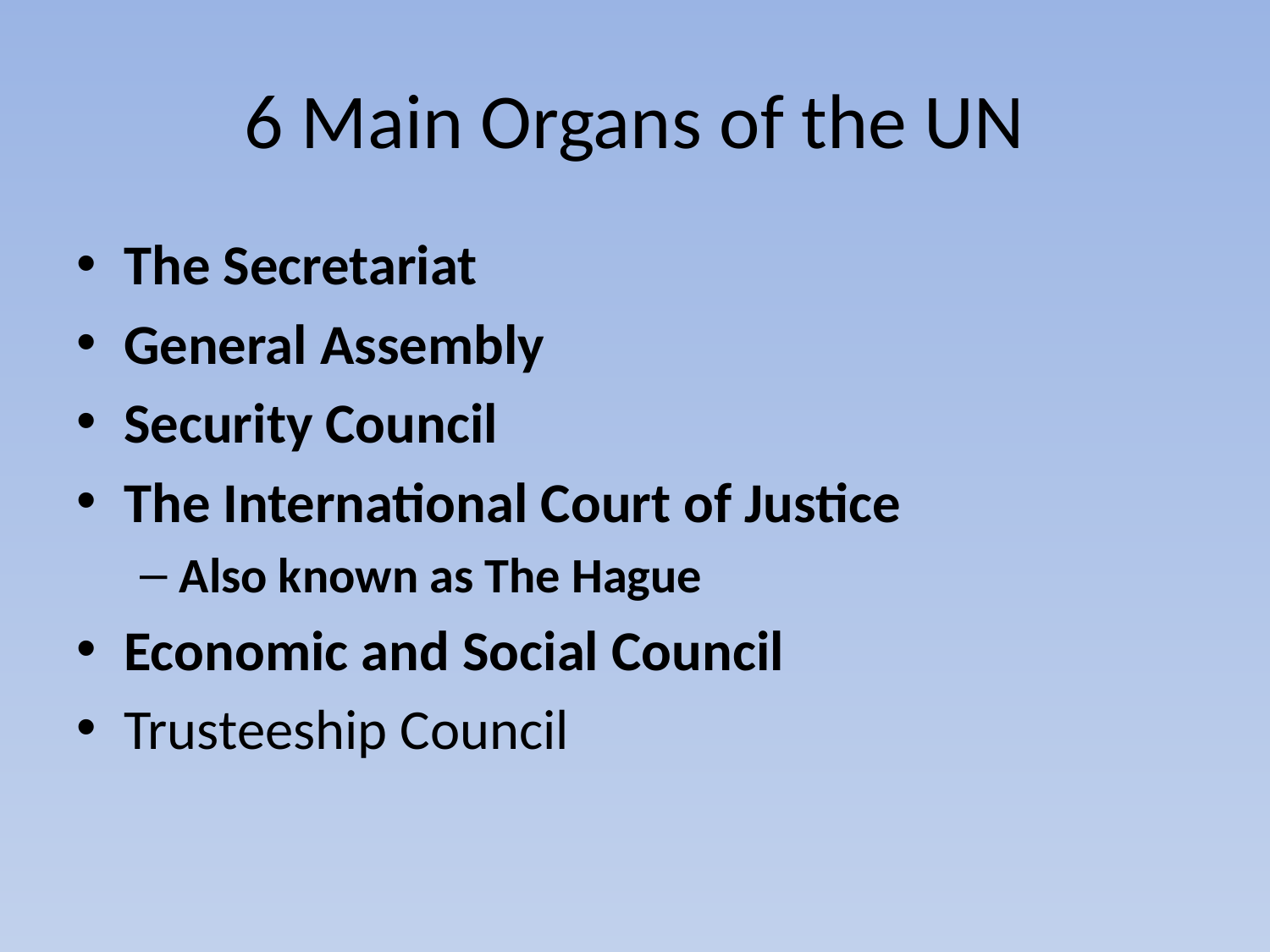

# 6 Main Organs of the UN
The Secretariat
General Assembly
Security Council
The International Court of Justice
Also known as The Hague
Economic and Social Council
Trusteeship Council